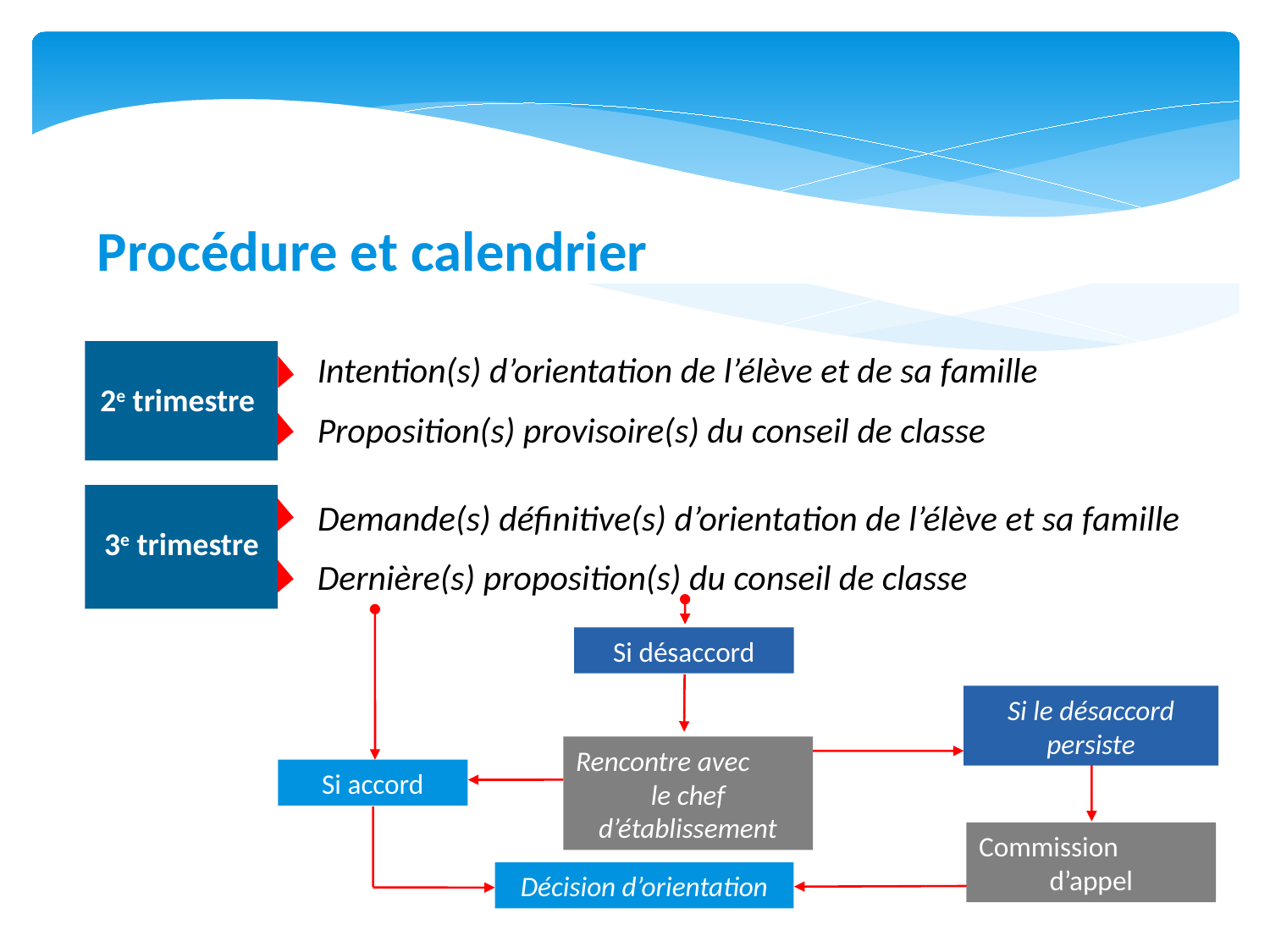

Procédure et calendrier
2e trimestre

Intention(s) d’orientation de l’élève et de sa famille

Proposition(s) provisoire(s) du conseil de classe

3e trimestre

Demande(s) définitive(s) d’orientation de l’élève et sa famille

Dernière(s) proposition(s) du conseil de classe

Si désaccord

Si le désaccord persiste
Rencontre avec
le chef d’établissement

Si accord

Commission
d’appel
Décision d’orientation